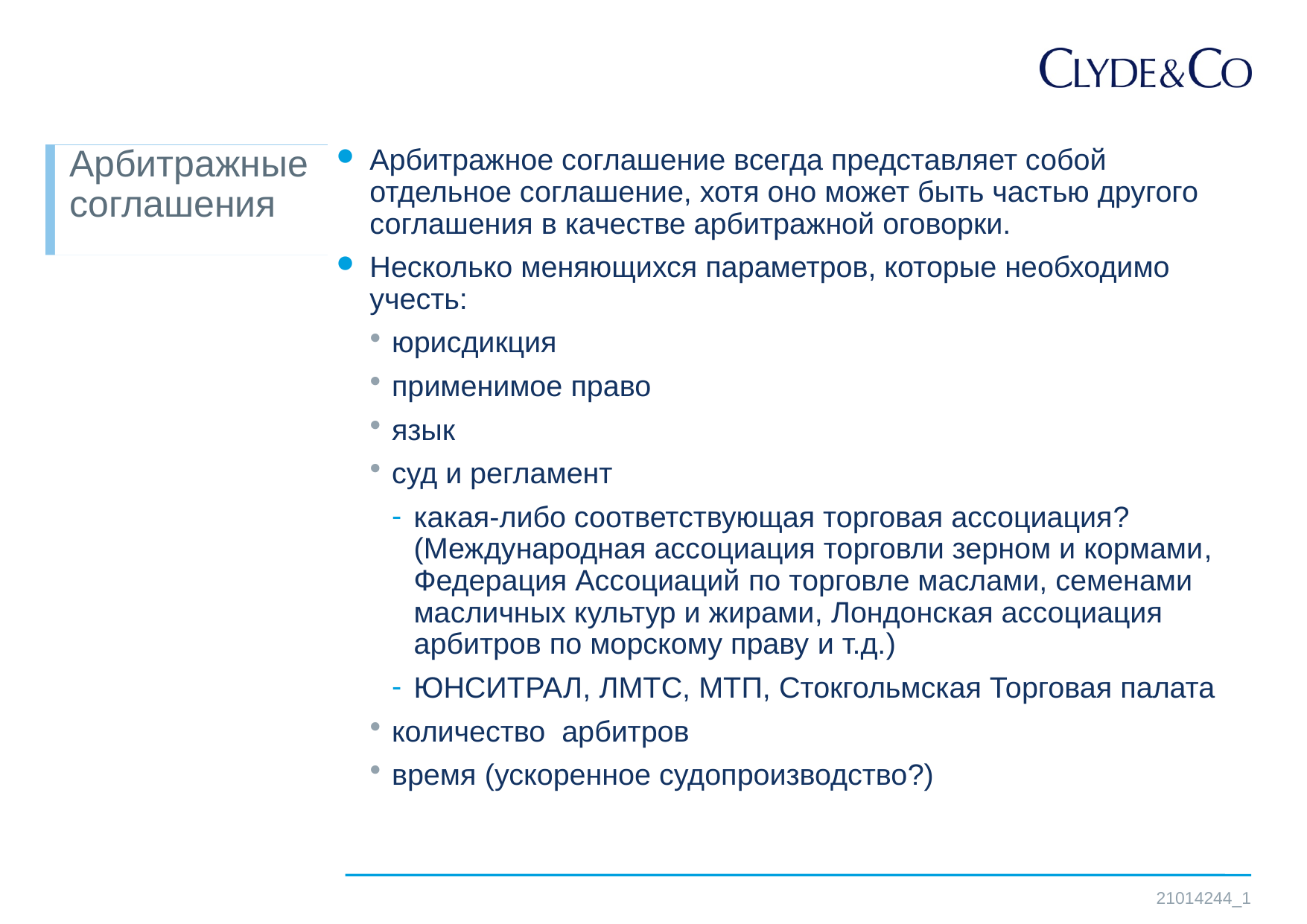

# Арбитражные соглашения
Арбитражное соглашение всегда представляет собой отдельное соглашение, хотя оно может быть частью другого соглашения в качестве арбитражной оговорки.
Несколько меняющихся параметров, которые необходимо учесть:
юрисдикция
применимое право
язык
суд и регламент
какая-либо соответствующая торговая ассоциация? (Международная ассоциация торговли зерном и кормами, Федерация Ассоциаций по торговле маслами, семенами масличных культур и жирами, Лондонская ассоциация арбитров по морскому праву и т.д.)
ЮНСИТРАЛ, ЛМТС, МТП, Стокгольмская Торговая палата
количество  арбитров
время (ускоренное судопроизводство?)

21014244_1